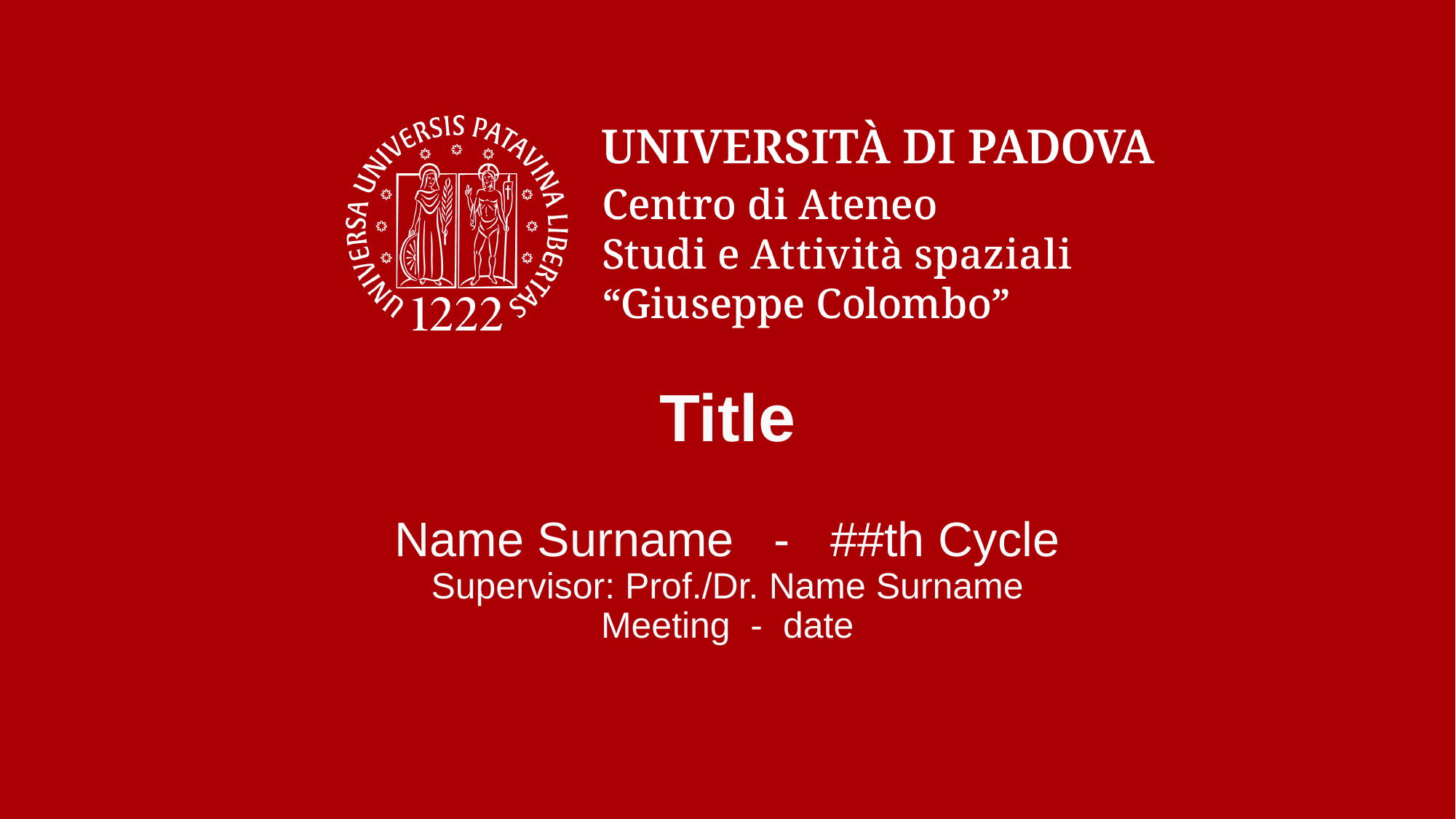

# Title Name Surname   -   ##th Cycle Supervisor: Prof./Dr. Name Surname Meeting  -  date